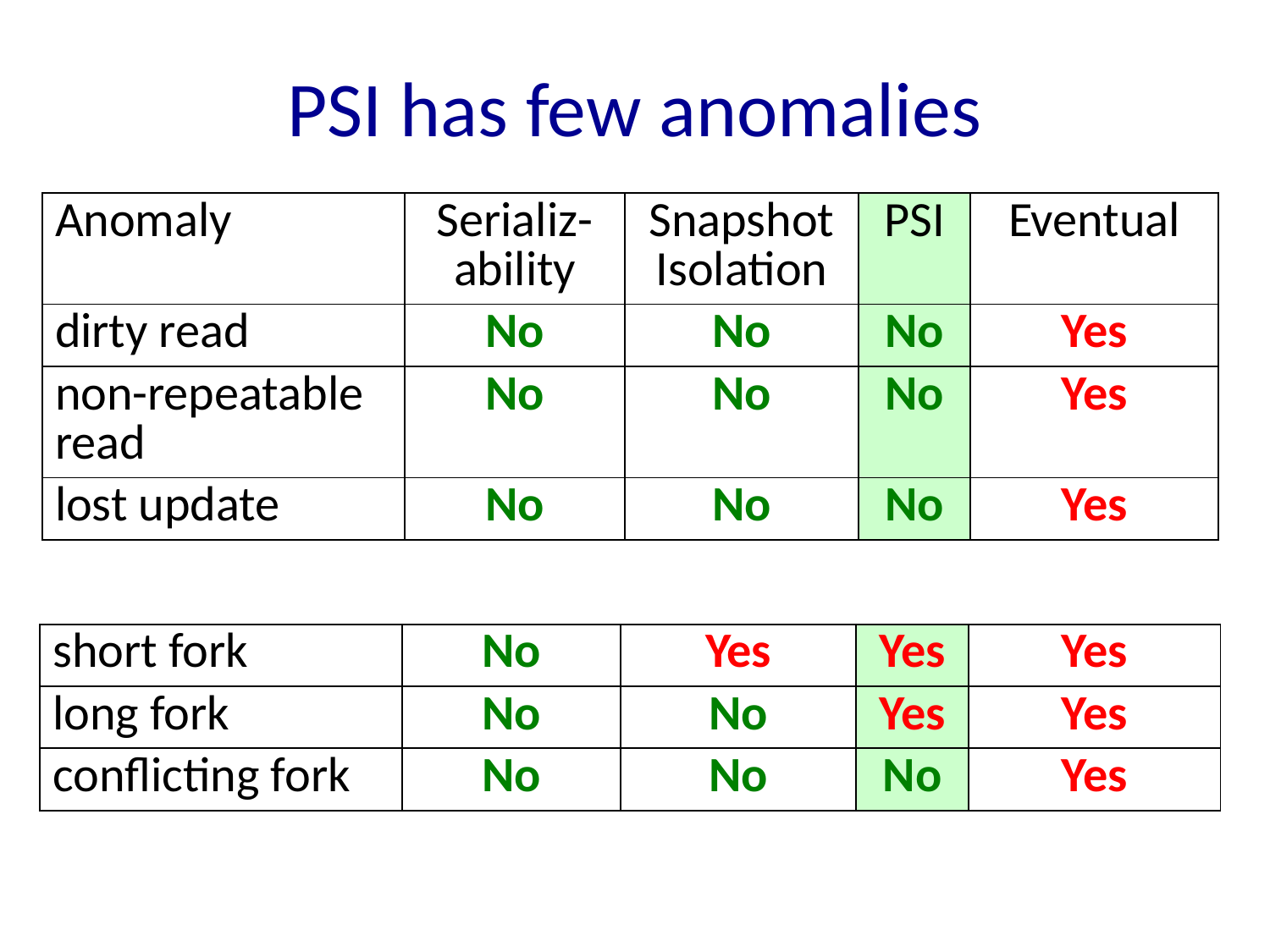

# PSI has few anomalies
| Anomaly | Serializ-ability | Snapshot Isolation | PSI | Eventual |
| --- | --- | --- | --- | --- |
| dirty read | No | No | No | Yes |
| non-repeatable read | No | No | No | Yes |
| lost update | No | No | No | Yes |
| short fork | No | Yes | Yes | Yes |
| --- | --- | --- | --- | --- |
| long fork | No | No | Yes | Yes |
| conflicting fork | No | No | No | Yes |